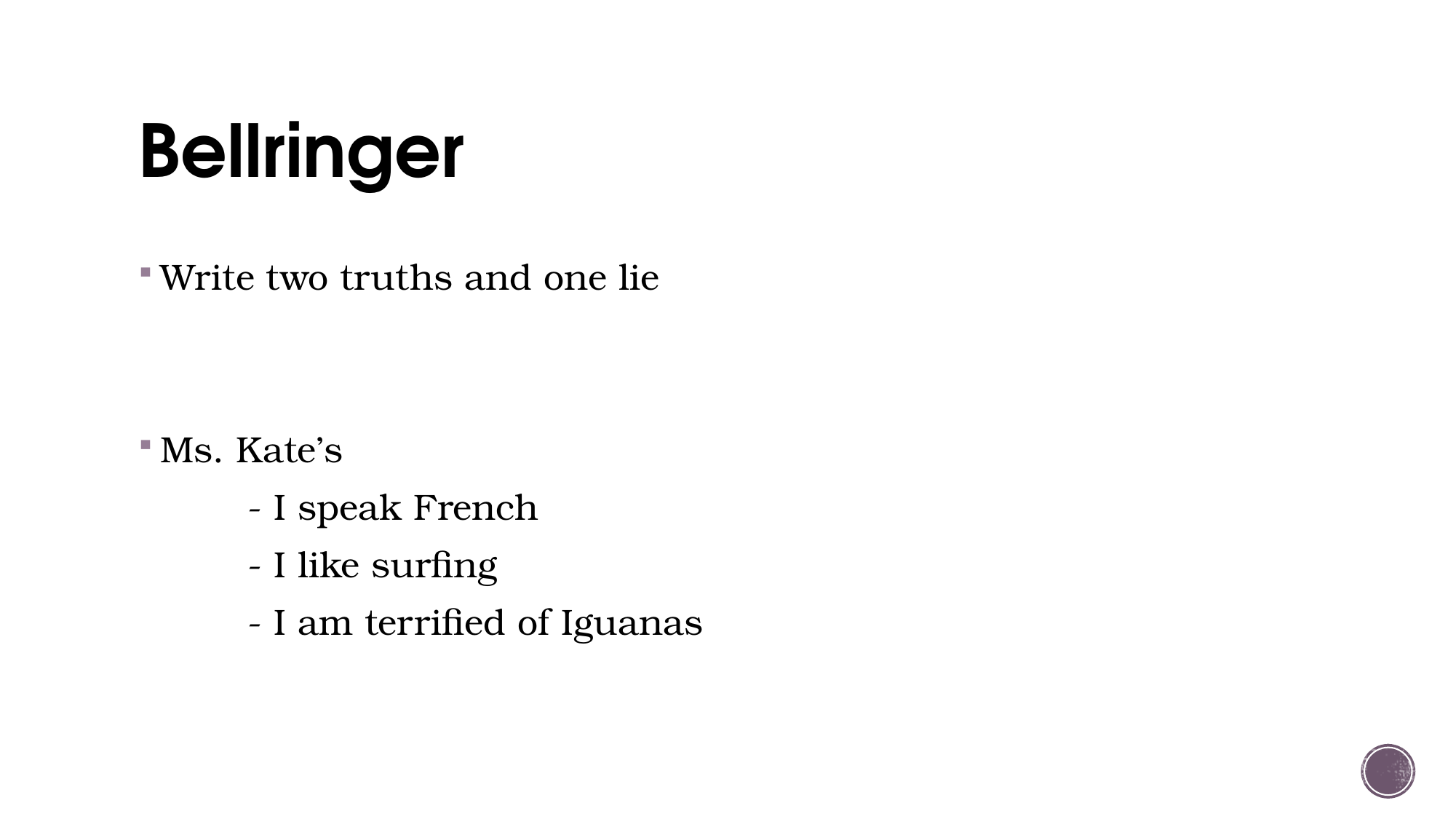

# Bellringer
Write two truths and one lie

Ms. Kate’s
	- I speak French
	- I like surfing
	- I am terrified of Iguanas